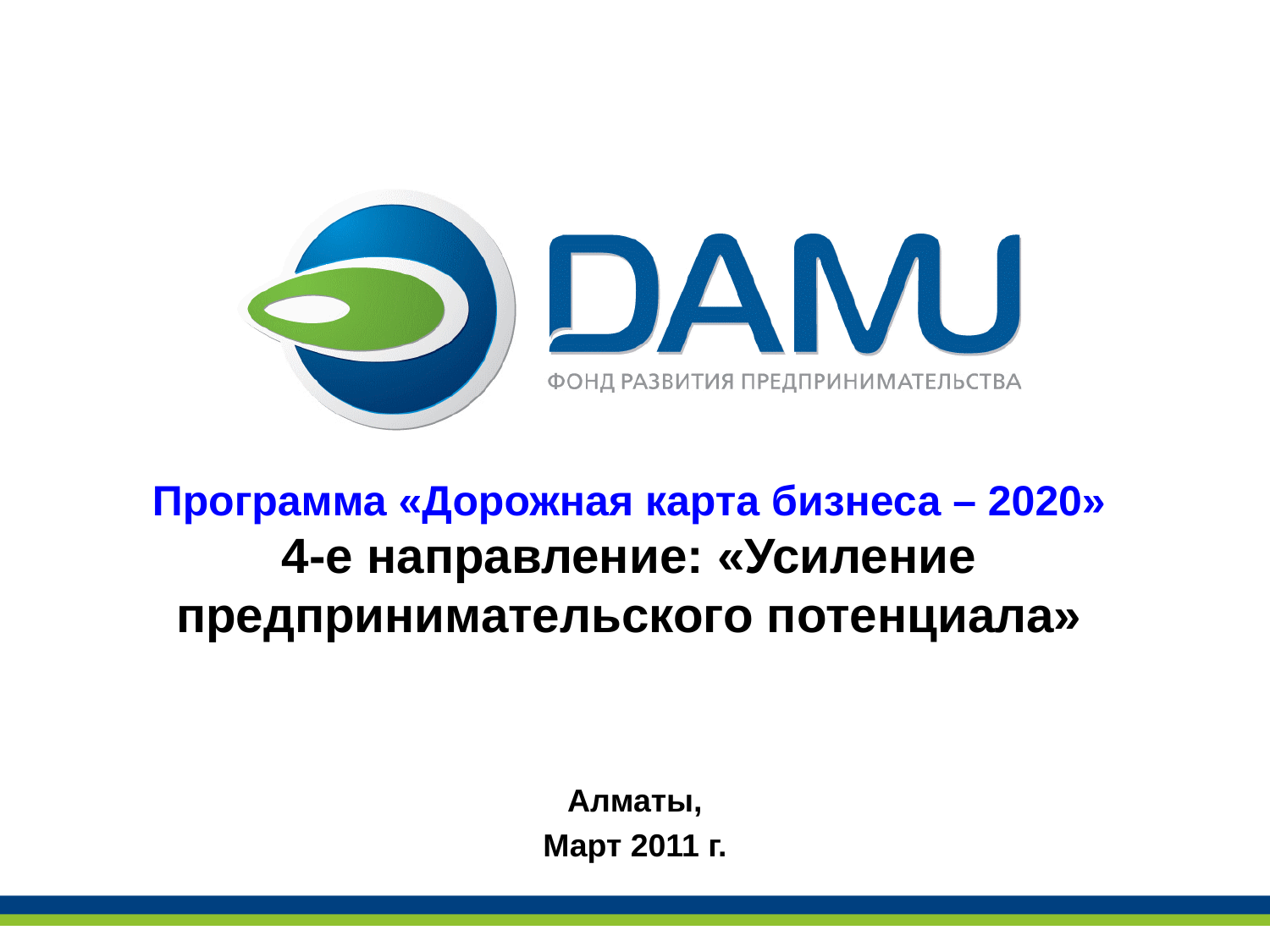

# Программа «Дорожная карта бизнеса – 2020» 4-е направление: «Усиление предпринимательского потенциала»
Алматы,
Март 2011 г.